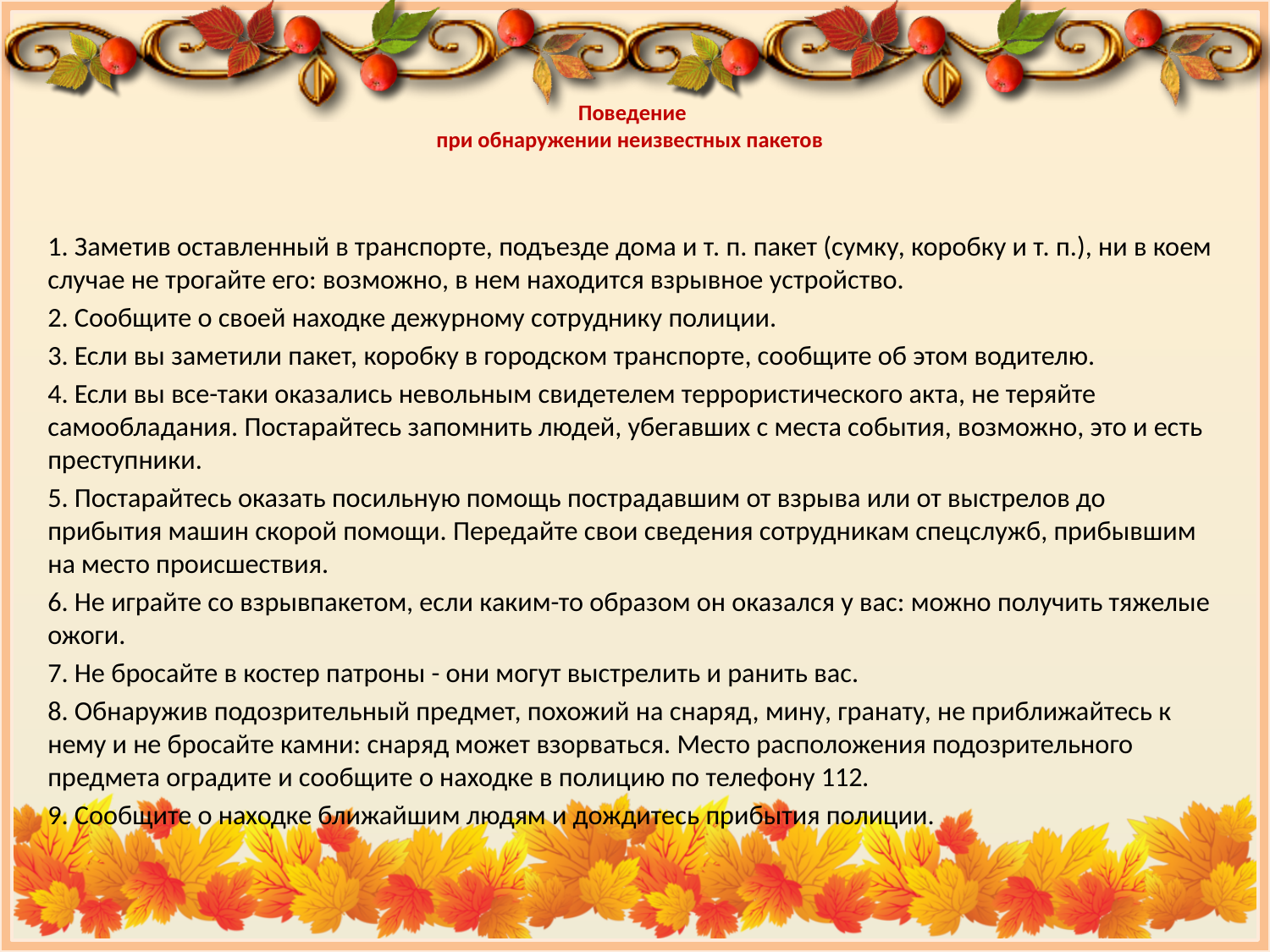

# Поведение при обнаружении неизвестных пакетов
1. Заметив оставленный в транспорте, подъезде дома и т. п. пакет (сумку, коробку и т. п.), ни в коем случае не трогайте его: возможно, в нем находится взрывное устройство.
2. Сообщите о своей находке дежурному сотруднику полиции.
3. Если вы заметили пакет, коробку в городском транспорте, сообщите об этом водителю.
4. Если вы все-таки оказались невольным свидетелем террористического акта, не теряйте самообладания. Постарайтесь запомнить людей, убегавших с места события, возможно, это и есть преступники.
5. Постарайтесь оказать посильную помощь пострадавшим от взрыва или от выстрелов до прибытия машин скорой помощи. Передайте свои сведения сотрудникам спецслужб, прибывшим на место происшествия.
6. Не играйте со взрывпакетом, если каким-то образом он оказался у вас: можно получить тяжелые ожоги.
7. Не бросайте в костер патроны - они могут выстрелить и ранить вас.
8. Обнаружив подозрительный предмет, похожий на снаряд, мину, гранату, не приближайтесь к нему и не бросайте камни: снаряд может взорваться. Место расположения подозрительного предмета оградите и сообщите о находке в полицию по телефону 112.
9. Сообщите о находке ближайшим людям и дождитесь прибытия полиции.